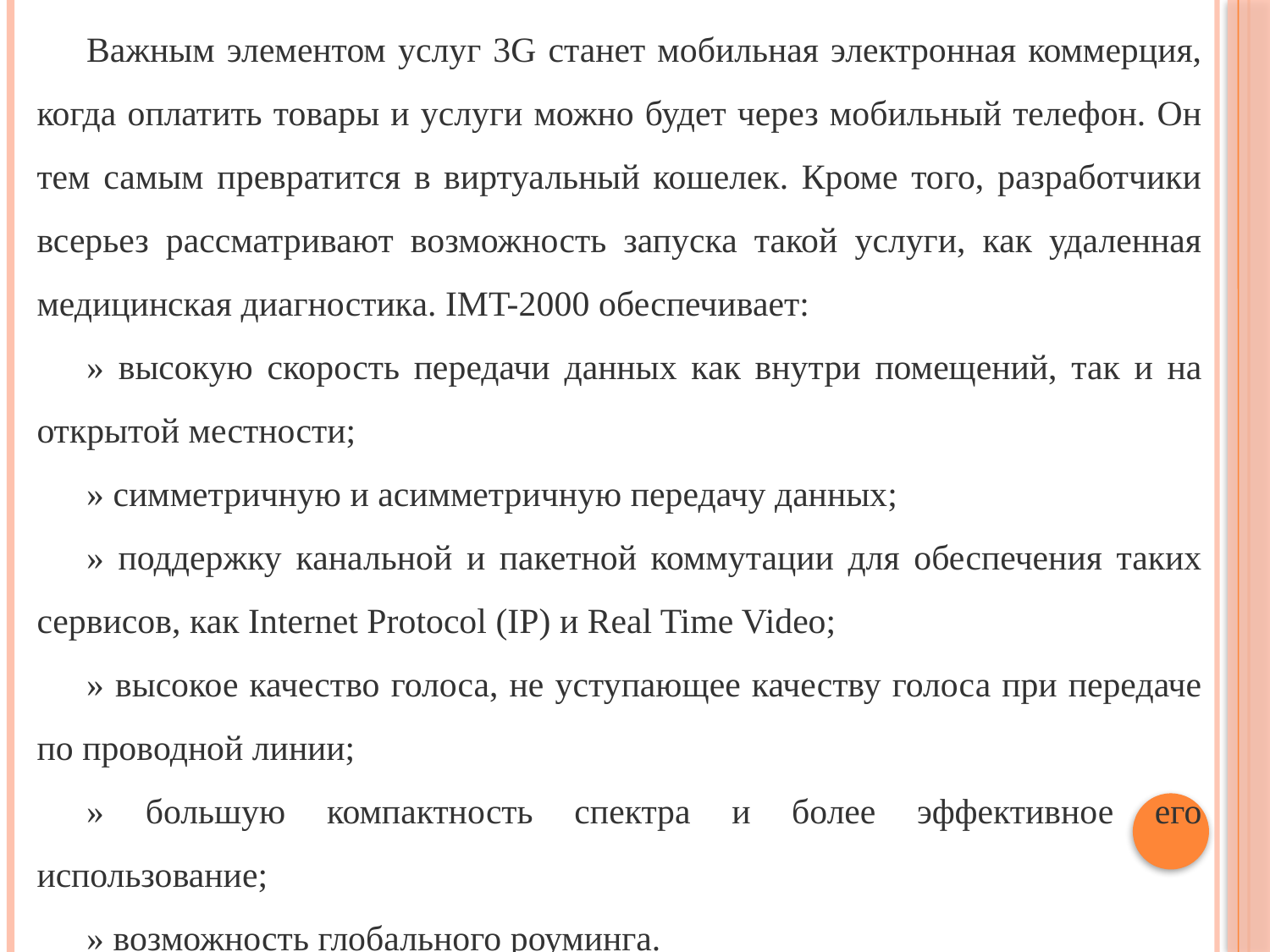

Важным элементом услуг 3G станет мобильная электронная коммерция, когда оплатить товары и услуги можно будет через мобильный телефон. Он тем самым превратится в виртуальный кошелек. Кроме того, разработчики всерьез рассматривают возможность запуска такой услуги, как удаленная медицинская диагностика. IMT-2000 обеспечивает:
» высокую скорость передачи данных как внутри помещений, так и на открытой местности;
» симметричную и асимметричную передачу данных;
» поддержку канальной и пакетной коммутации для обеспечения таких сервисов, как Internet Protocol (IP) и Real Time Video;
» высокое качество голоса, не уступающее качеству голоса при передаче по проводной линии;
» большую компактность спектра и более эффективное его использование;
» возможность глобального роуминга.